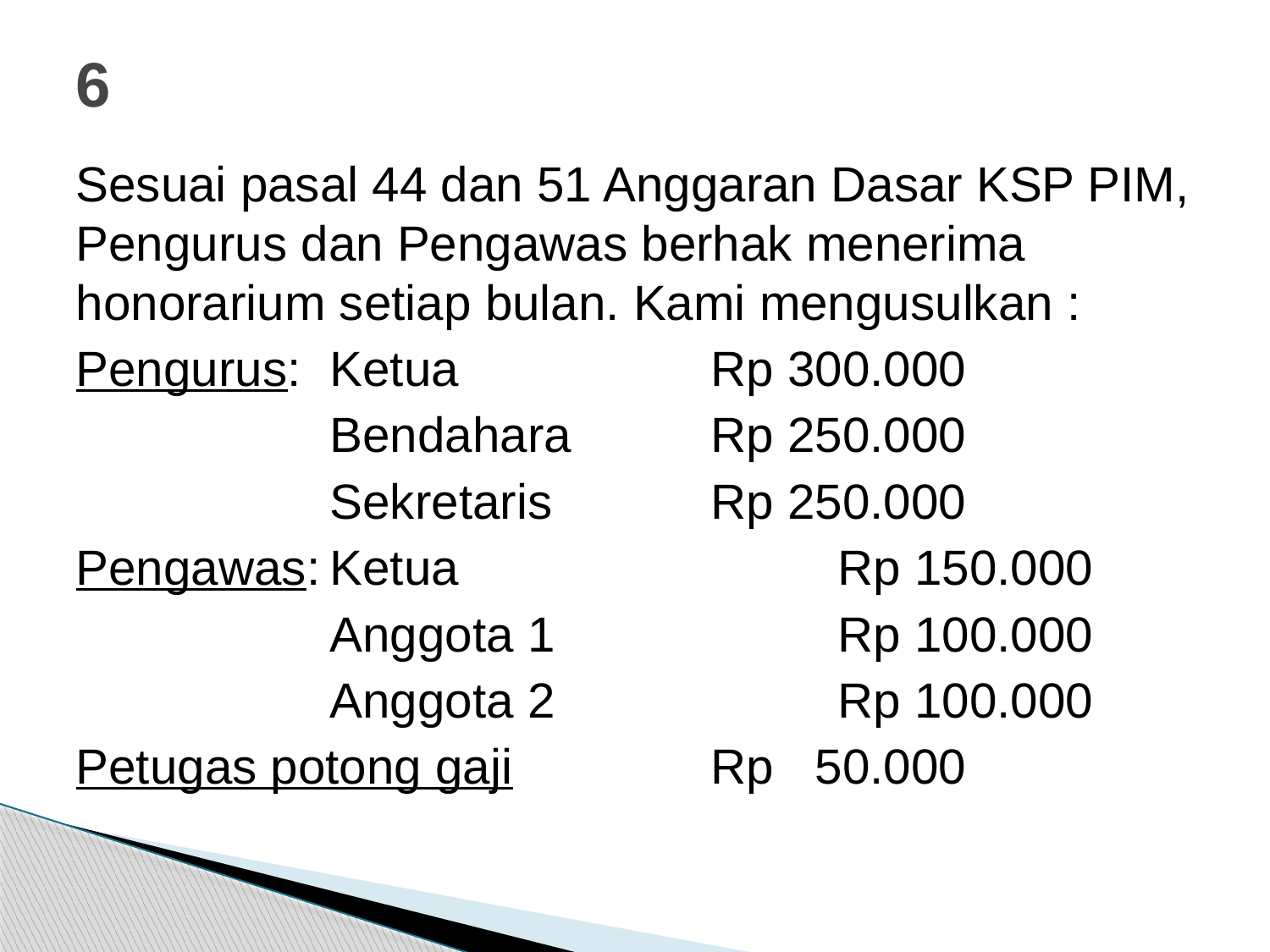

# 6
Sesuai pasal 44 dan 51 Anggaran Dasar KSP PIM, Pengurus dan Pengawas berhak menerima honorarium setiap bulan. Kami mengusulkan :
Pengurus:	Ketua  		Rp 300.000
		Bendahara		Rp 250.000
		Sekretaris		Rp 250.000
Pengawas:	Ketua			Rp 150.000
		Anggota 1			Rp 100.000
		Anggota 2			Rp 100.000
Petugas potong gaji		Rp   50.000